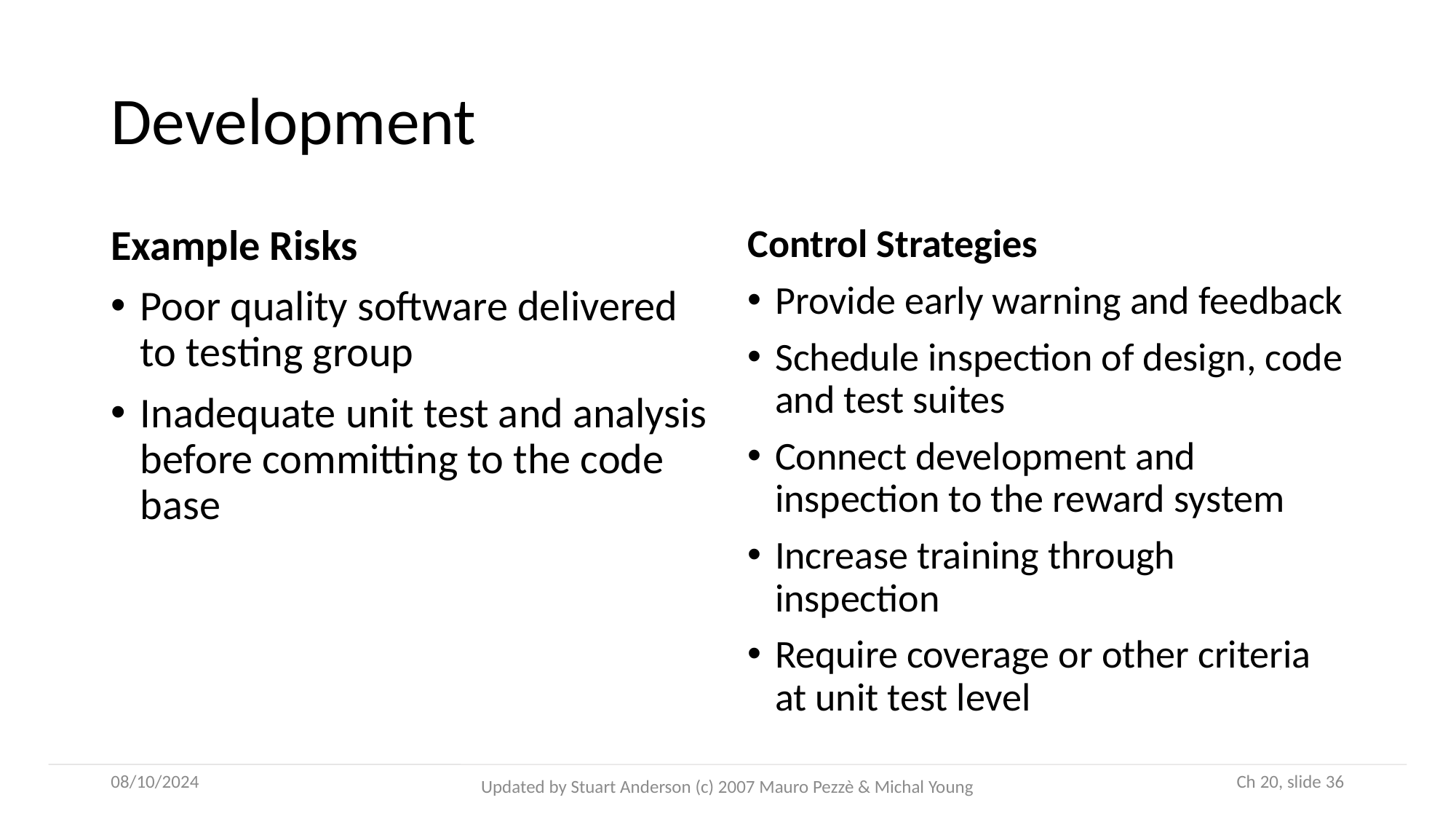

# Development
Example Risks
Poor quality software delivered to testing group
Inadequate unit test and analysis before committing to the code base
Control Strategies
Provide early warning and feedback
Schedule inspection of design, code and test suites
Connect development and inspection to the reward system
Increase training through inspection
Require coverage or other criteria at unit test level
08/10/2024
 Ch 20, slide 36
Updated by Stuart Anderson (c) 2007 Mauro Pezzè & Michal Young